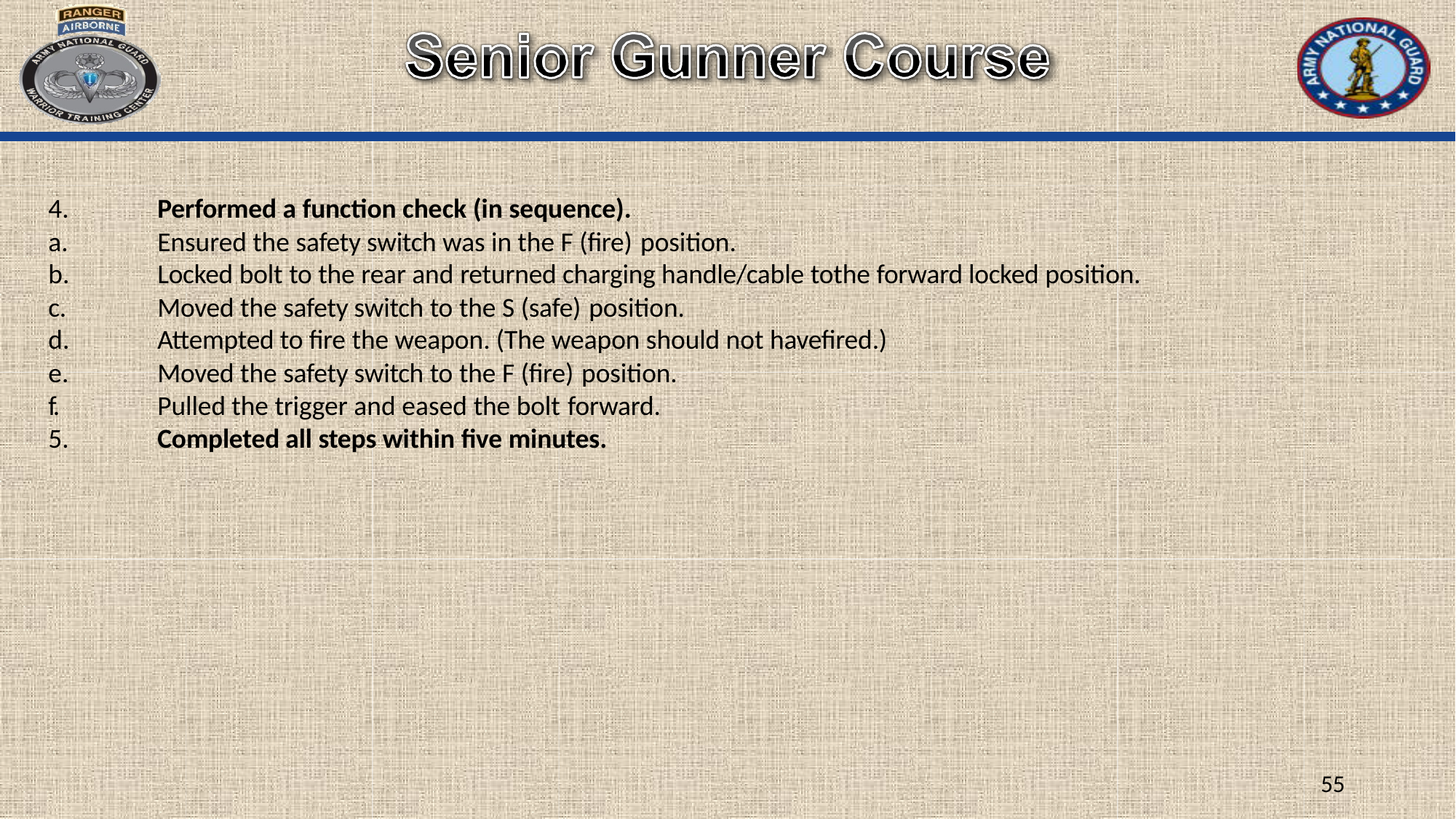

4.
a.
b.
c.
d.
e.
f.
5.
Performed a function check (in sequence).
Ensured the safety switch was in the F (fire) position.
Locked bolt to the rear and returned charging handle/cable tothe forward locked position.  Moved the safety switch to the S (safe) position.
Attempted to fire the weapon. (The weapon should not havefired.)  Moved the safety switch to the F (fire) position.
Pulled the trigger and eased the bolt forward.
Completed all steps within five minutes.
55